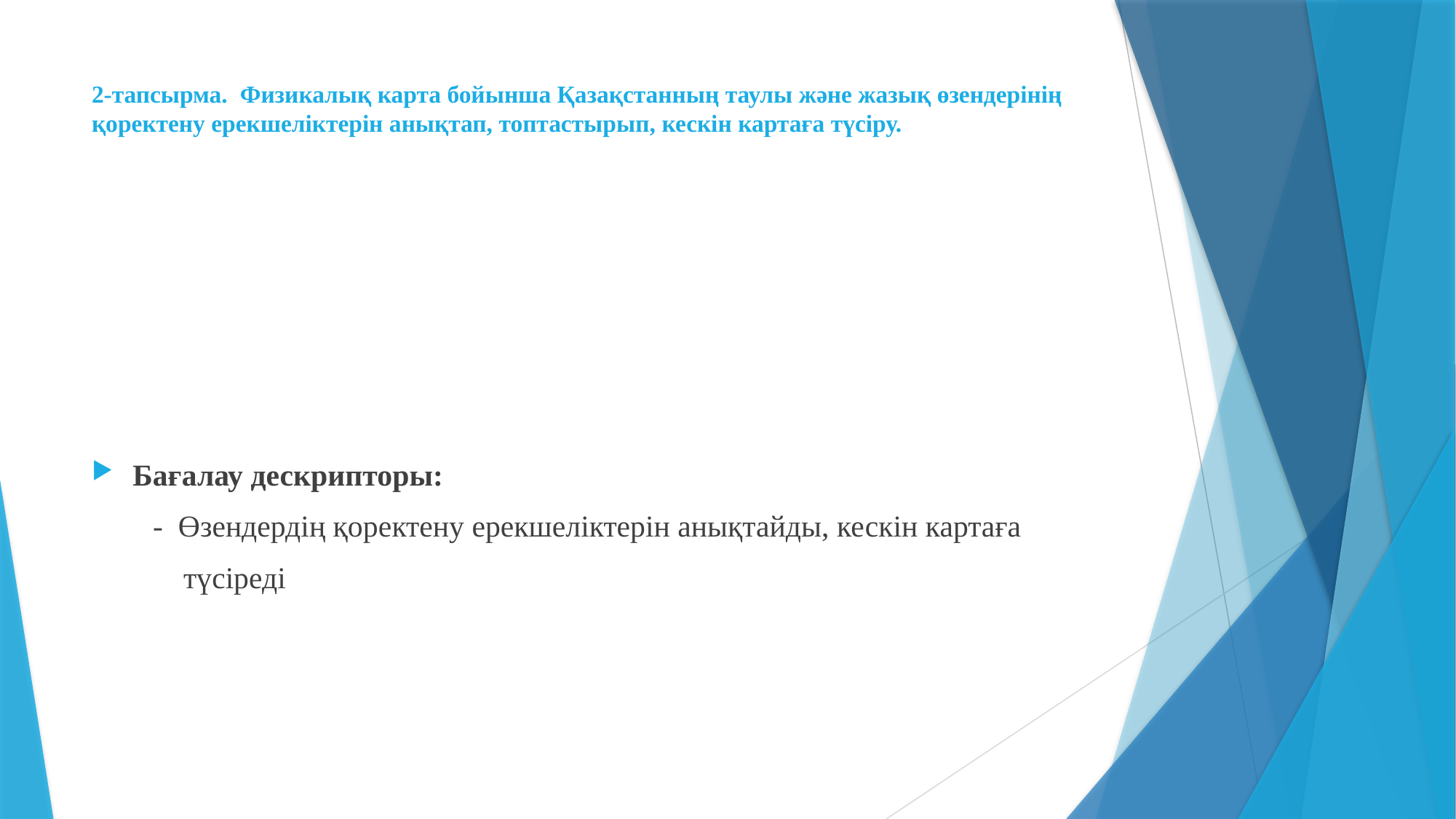

# 2-тапсырма.  Физикалық карта бойынша Қазақстанның таулы және жазық өзендерінің қоректену ерекшеліктерін анықтап, топтастырып, кескін картаға түсіру.

Бағалау дескрипторы:
        -  Өзендердің қоректену ерекшеліктерін анықтайды, кескін картаға
            түсіреді